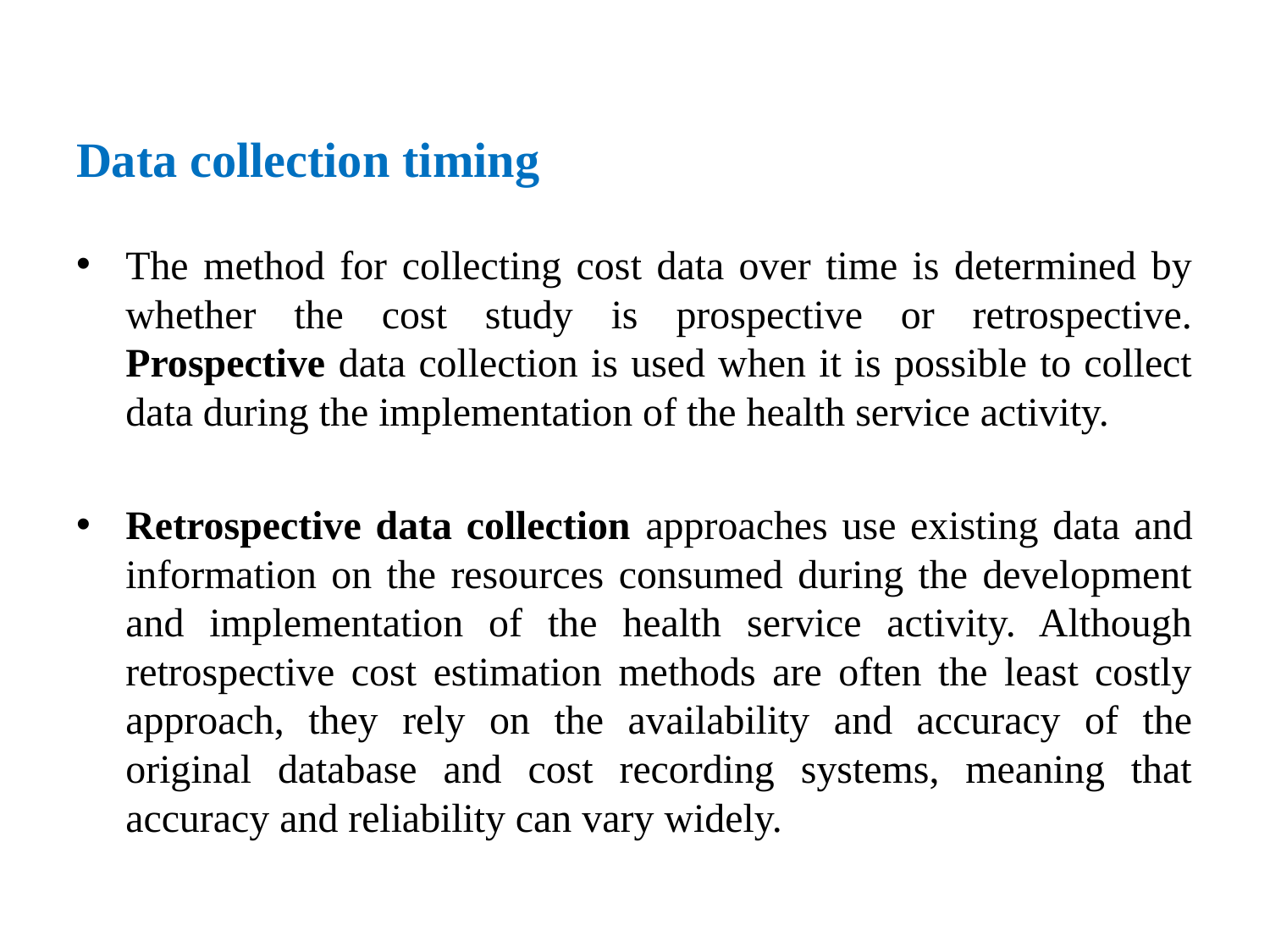

# Data collection timing
The method for collecting cost data over time is determined by whether the cost study is prospective or retrospective. Prospective data collection is used when it is possible to collect data during the implementation of the health service activity.

Retrospective data collection approaches use existing data and information on the resources consumed during the development and implementation of the health service activity. Although retrospective cost estimation methods are often the least costly approach, they rely on the availability and accuracy of the original database and cost recording systems, meaning that accuracy and reliability can vary widely.